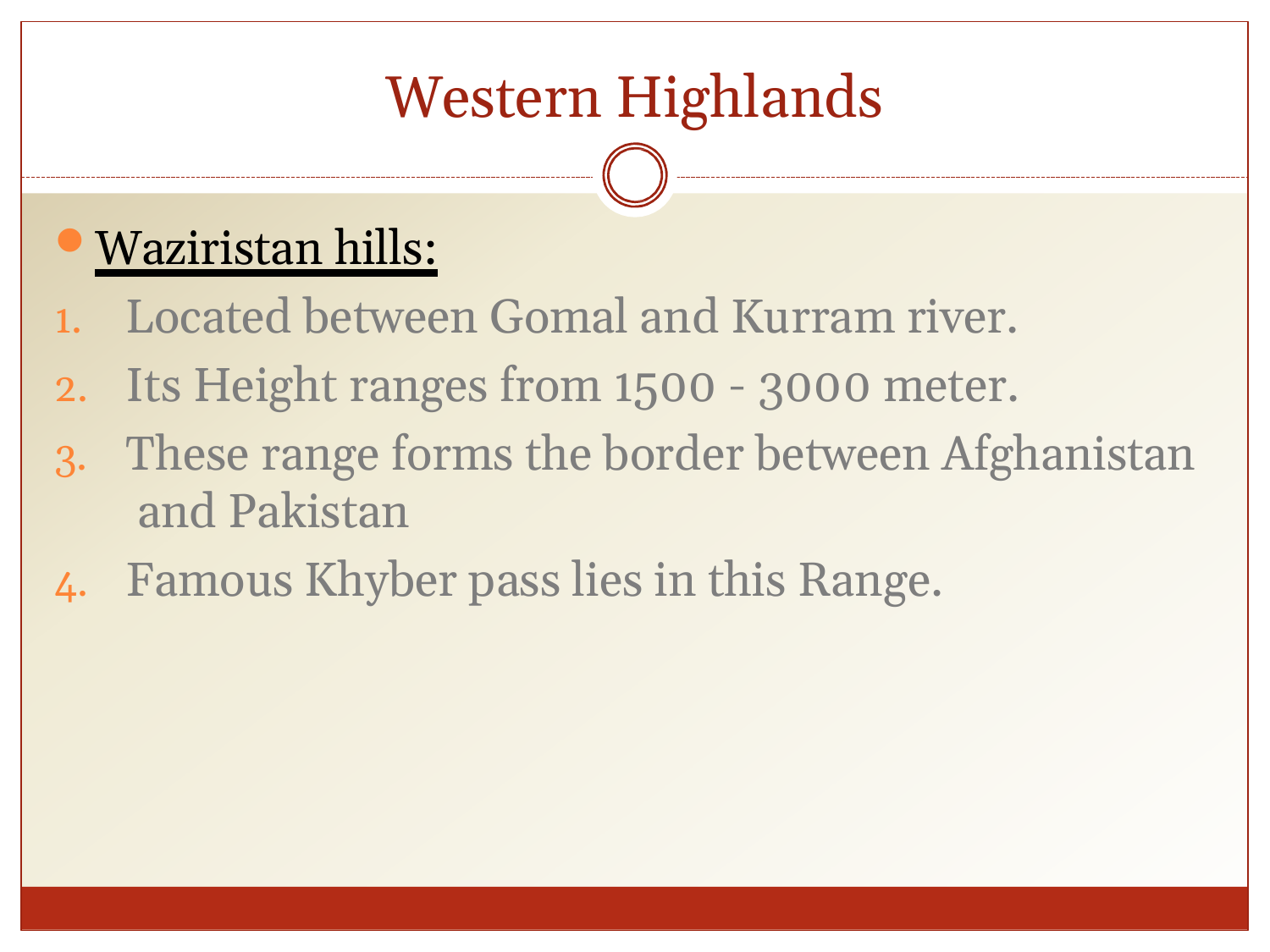

# Western Highlands
Waziristan hills:
Located between Gomal and Kurram river.
Its Height ranges from 1500 - 3000 meter.
These range forms the border between Afghanistan  and Pakistan
Famous Khyber pass lies in this Range.